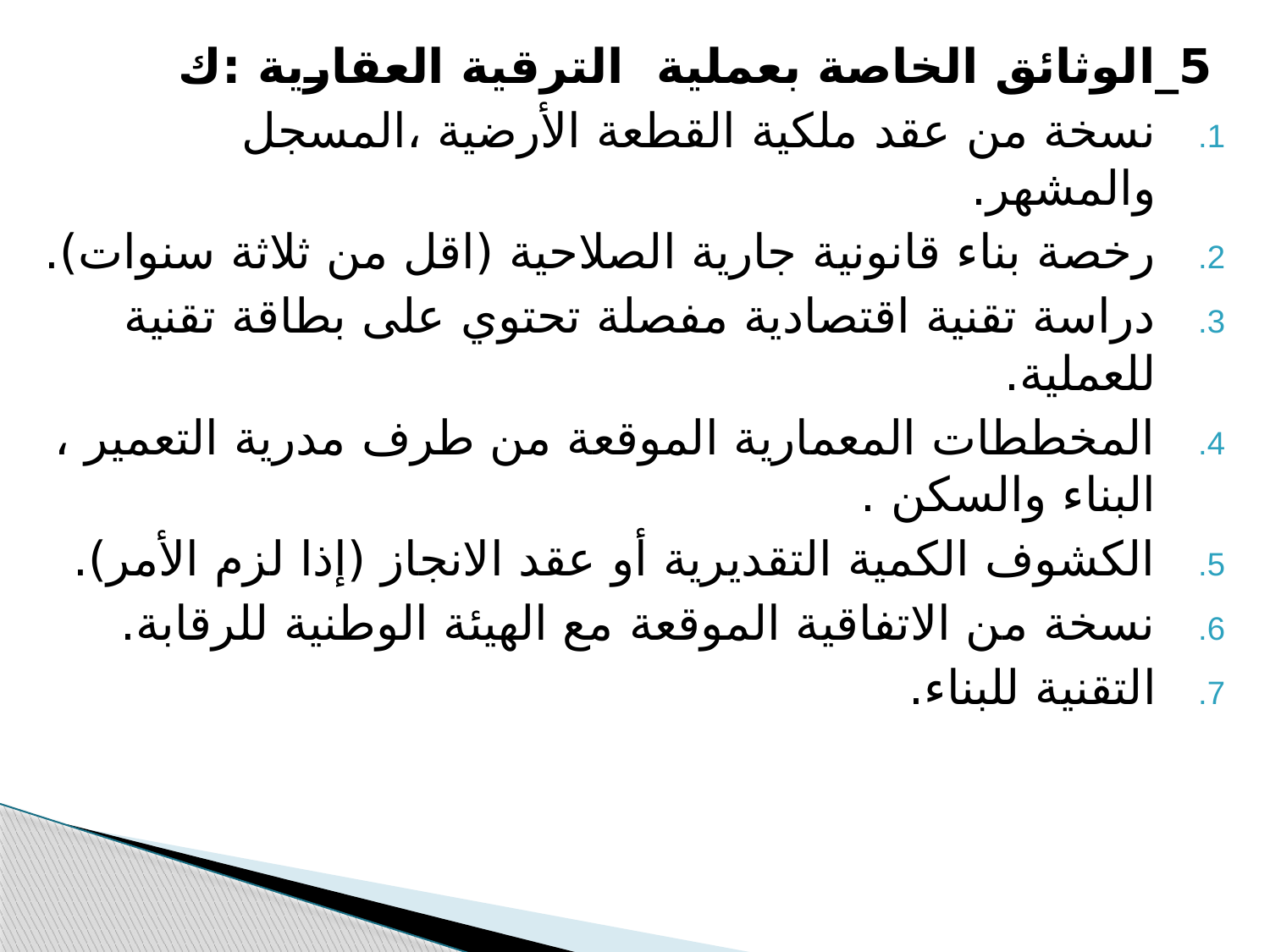

5_الوثائق الخاصة بعملية  الترقية العقارية :ك
نسخة من عقد ملكية القطعة الأرضية ،المسجل والمشهر.
رخصة بناء قانونية جارية الصلاحية (اقل من ثلاثة سنوات).
دراسة تقنية اقتصادية مفصلة تحتوي على بطاقة تقنية للعملية.
المخططات المعمارية الموقعة من طرف مدرية التعمير ، البناء والسكن .
الكشوف الكمية التقديرية أو عقد الانجاز (إذا لزم الأمر).
نسخة من الاتفاقية الموقعة مع الهيئة الوطنية للرقابة.
التقنية للبناء.